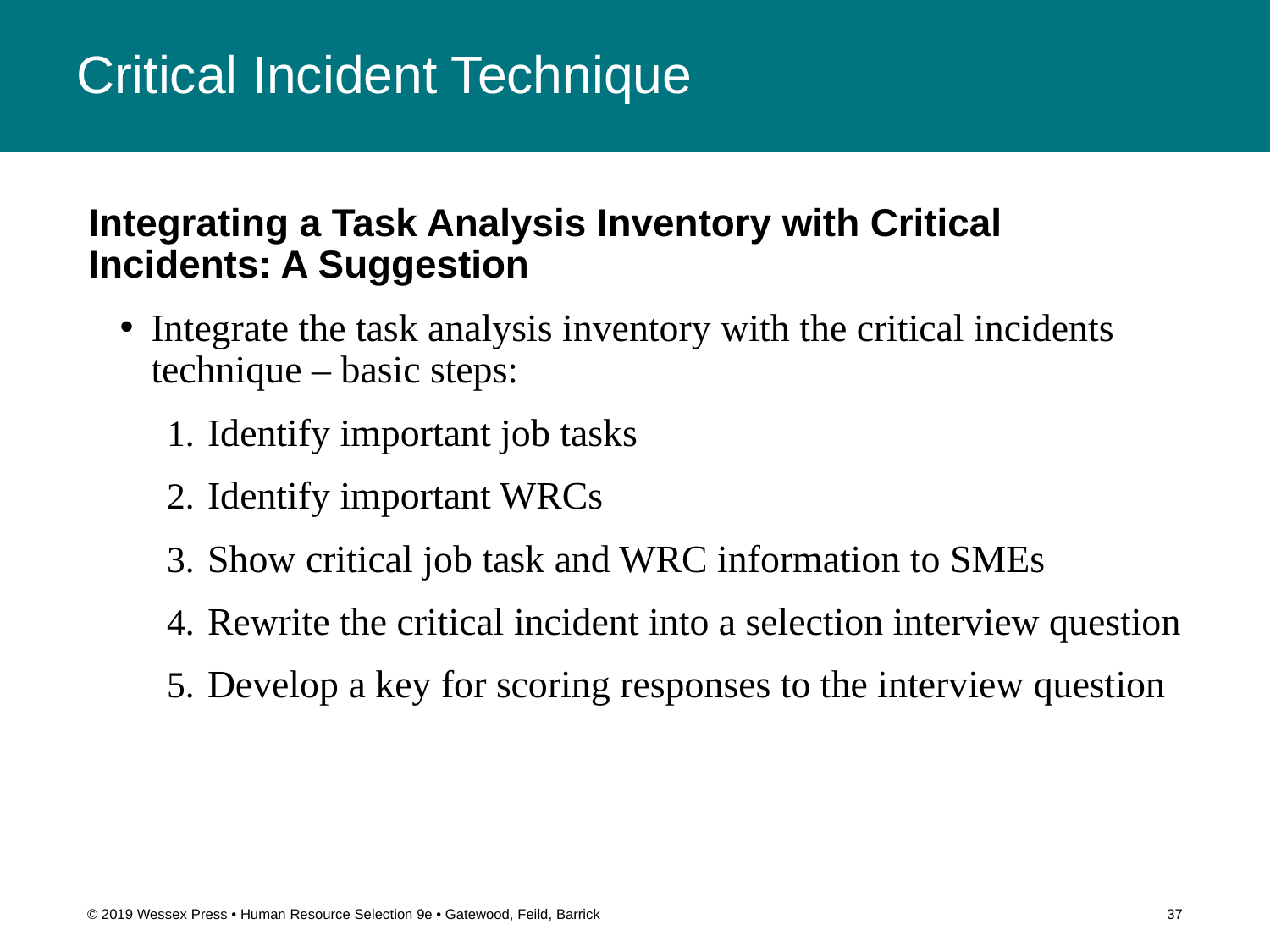

# Critical Incident Technique
Integrating a Task Analysis Inventory with Critical Incidents: A Suggestion
Integrate the task analysis inventory with the critical incidents technique – basic steps:
Identify important job tasks
Identify important WRCs
Show critical job task and WRC information to SMEs
Rewrite the critical incident into a selection interview question
Develop a key for scoring responses to the interview question
© 2019 Wessex Press • Human Resource Selection 9e • Gatewood, Feild, Barrick
37